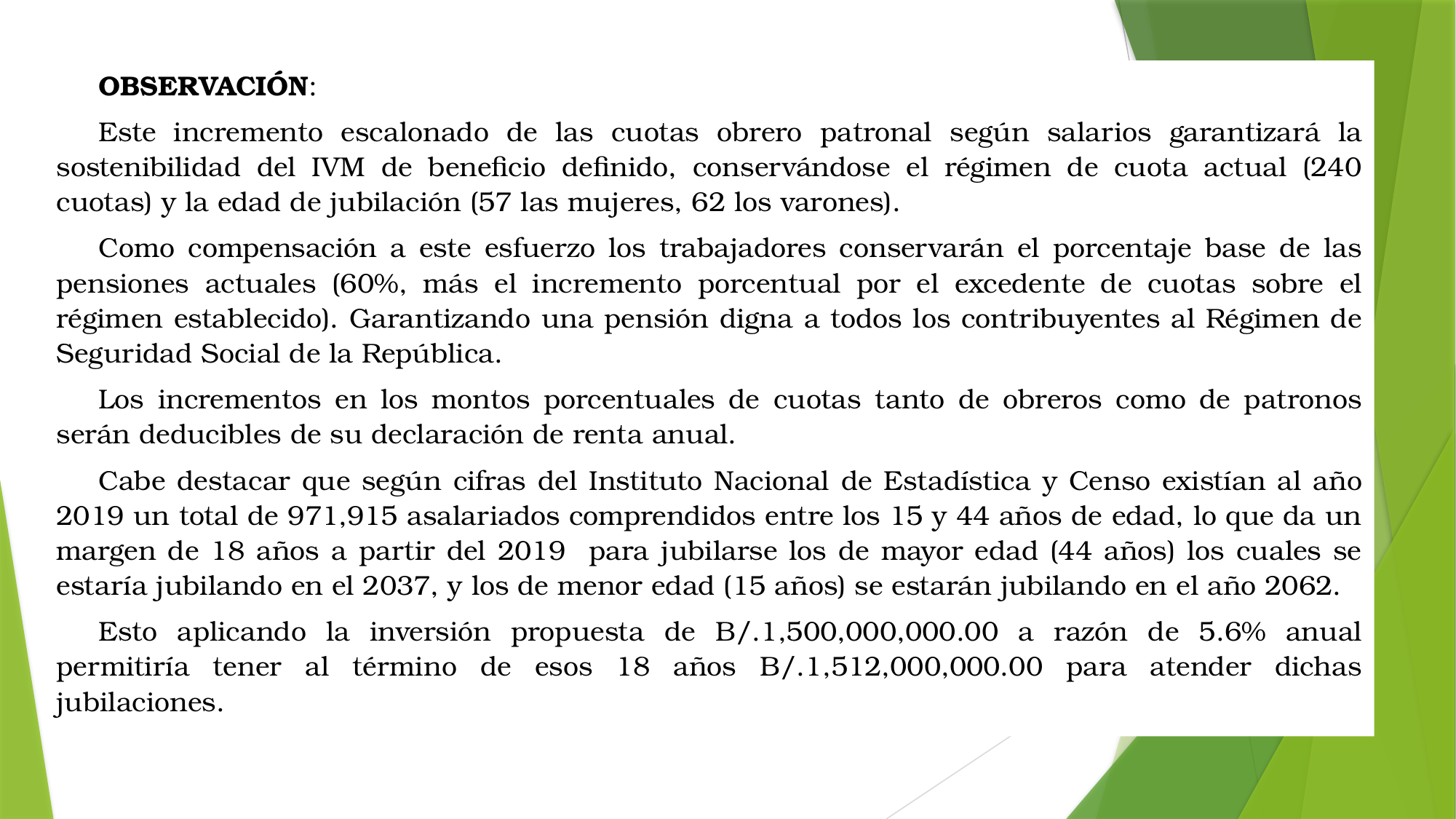

OBSERVACIÓN:
Este incremento escalonado de las cuotas obrero patronal según salarios garantizará la sostenibilidad del IVM de beneficio definido, conservándose el régimen de cuota actual (240 cuotas) y la edad de jubilación (57 las mujeres, 62 los varones).
Como compensación a este esfuerzo los trabajadores conservarán el porcentaje base de las pensiones actuales (60%, más el incremento porcentual por el excedente de cuotas sobre el régimen establecido). Garantizando una pensión digna a todos los contribuyentes al Régimen de Seguridad Social de la República.
Los incrementos en los montos porcentuales de cuotas tanto de obreros como de patronos serán deducibles de su declaración de renta anual.
Cabe destacar que según cifras del Instituto Nacional de Estadística y Censo existían al año 2019 un total de 971,915 asalariados comprendidos entre los 15 y 44 años de edad, lo que da un margen de 18 años a partir del 2019  para jubilarse los de mayor edad (44 años) los cuales se estaría jubilando en el 2037, y los de menor edad (15 años) se estarán jubilando en el año 2062.
Esto aplicando la inversión propuesta de B/.1,500,000,000.00 a razón de 5.6% anual permitiría tener al término de esos 18 años B/.1,512,000,000.00 para atender dichas jubilaciones.